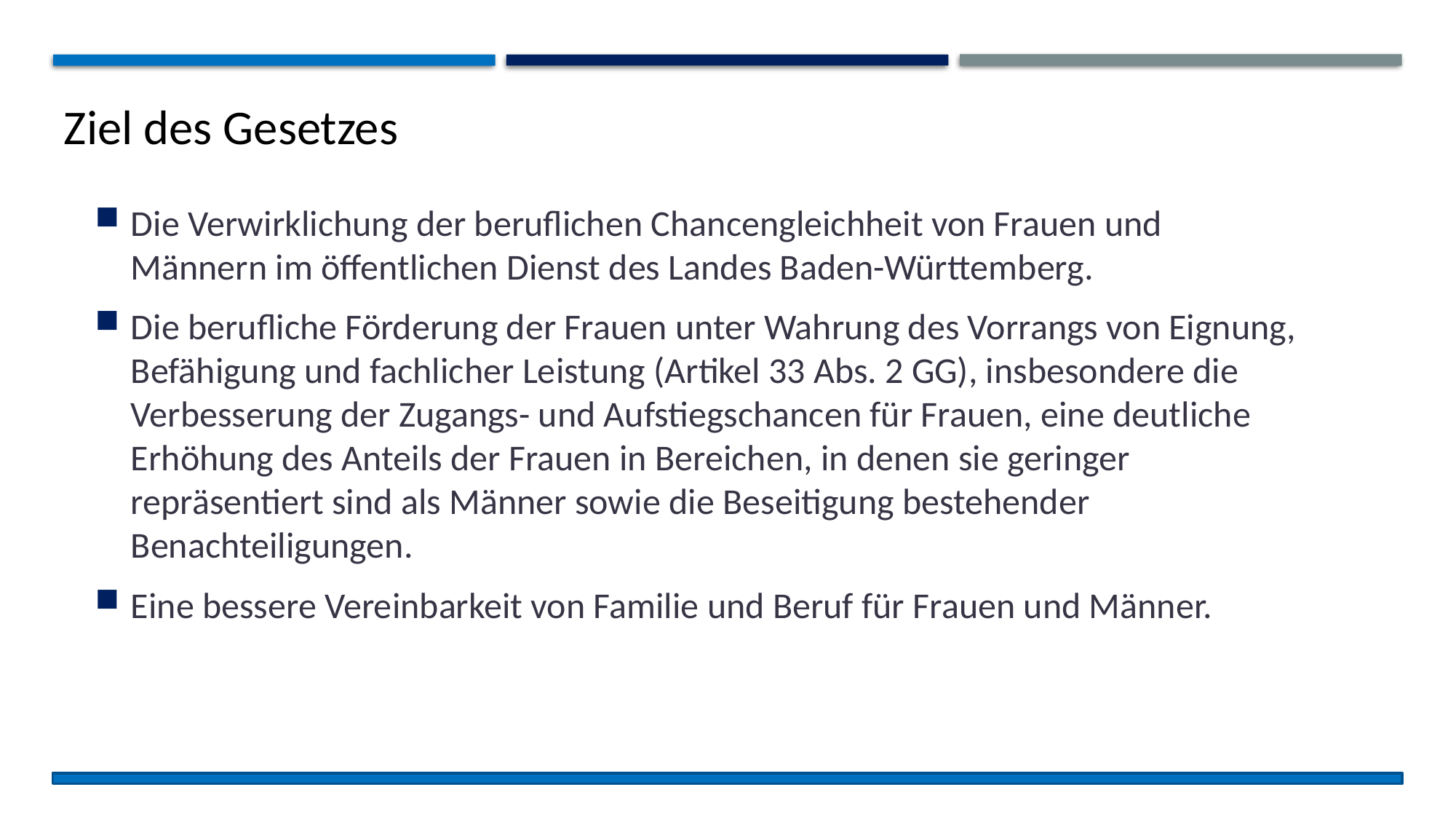

Ziel des Gesetzes
Die Verwirklichung der beruflichen Chancengleichheit von Frauen und Männern im öffentlichen Dienst des Landes Baden-Württemberg.
Die berufliche Förderung der Frauen unter Wahrung des Vorrangs von Eignung, Befähigung und fachlicher Leistung (Artikel 33 Abs. 2 GG), insbesondere die Verbesserung der Zugangs- und Aufstiegschancen für Frauen, eine deutliche Erhöhung des Anteils der Frauen in Bereichen, in denen sie geringer repräsentiert sind als Männer sowie die Beseitigung bestehender Benachteiligungen.
Eine bessere Vereinbarkeit von Familie und Beruf für Frauen und Männer.